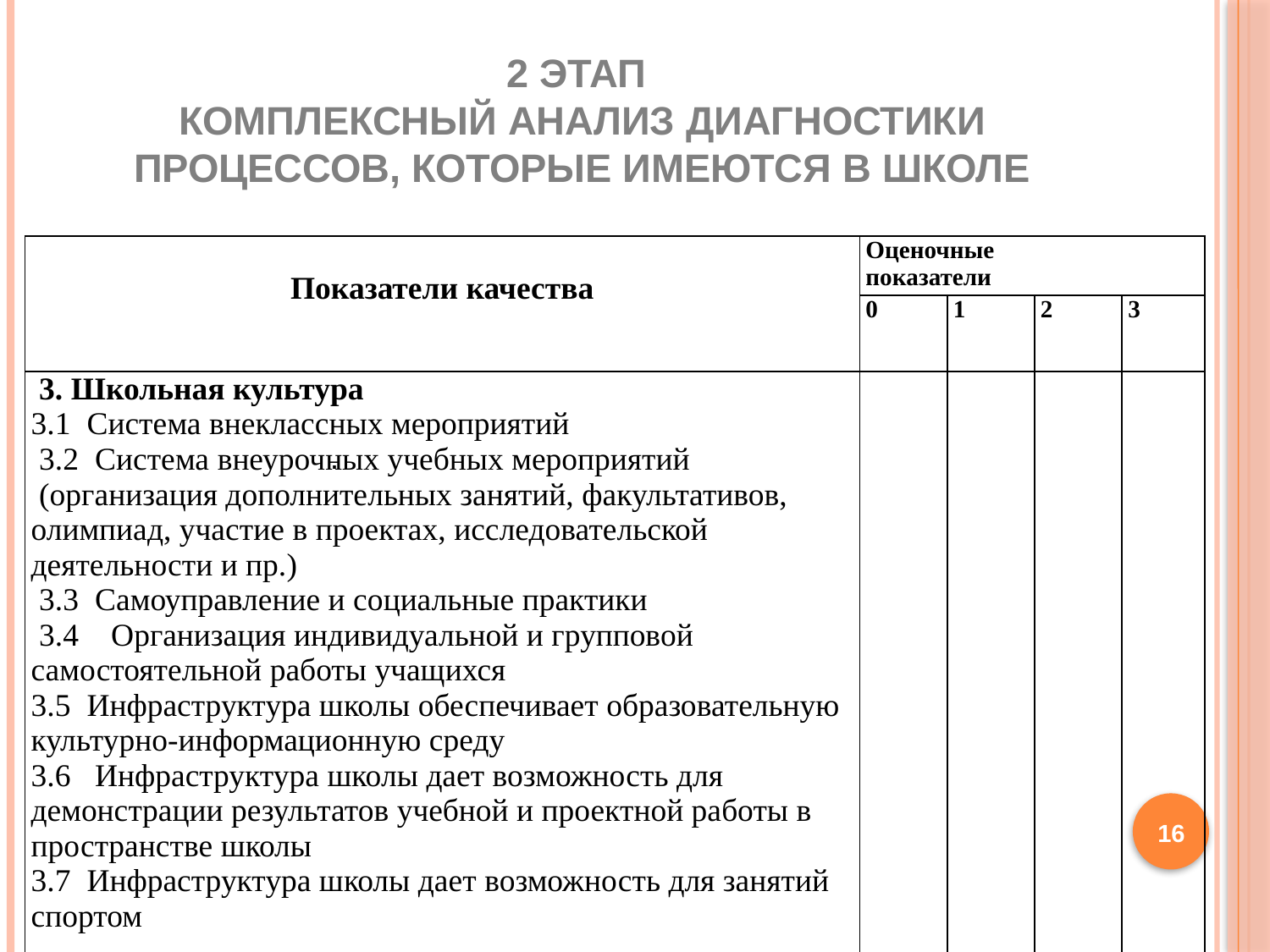

# 2 этап комплексный анализ диагностики процессов, которые имеются в школе
| Показатели качества | Оценочные показатели |  |  |  |
| --- | --- | --- | --- | --- |
|  | 0 | 1 | 2 | 3 |
| 3. Школьная культура 3.1 Система внеклассных мероприятий 3.2 Система внеурочных учебных мероприятий (организация дополнительных занятий, факультативов, олимпиад, участие в проектах, исследовательской деятельности и пр.) 3.3 Самоуправление и социальные практики 3.4 Организация индивидуальной и групповой самостоятельной работы учащихся 3.5 Инфраструктура школы обеспечивает образовательную культурно-информационную среду 3.6 Инфраструктура школы дает возможность для демонстрации результатов учебной и проектной работы в пространстве школы 3.7 Инфраструктура школы дает возможность для занятий спортом |  |  |  |  |
.
16